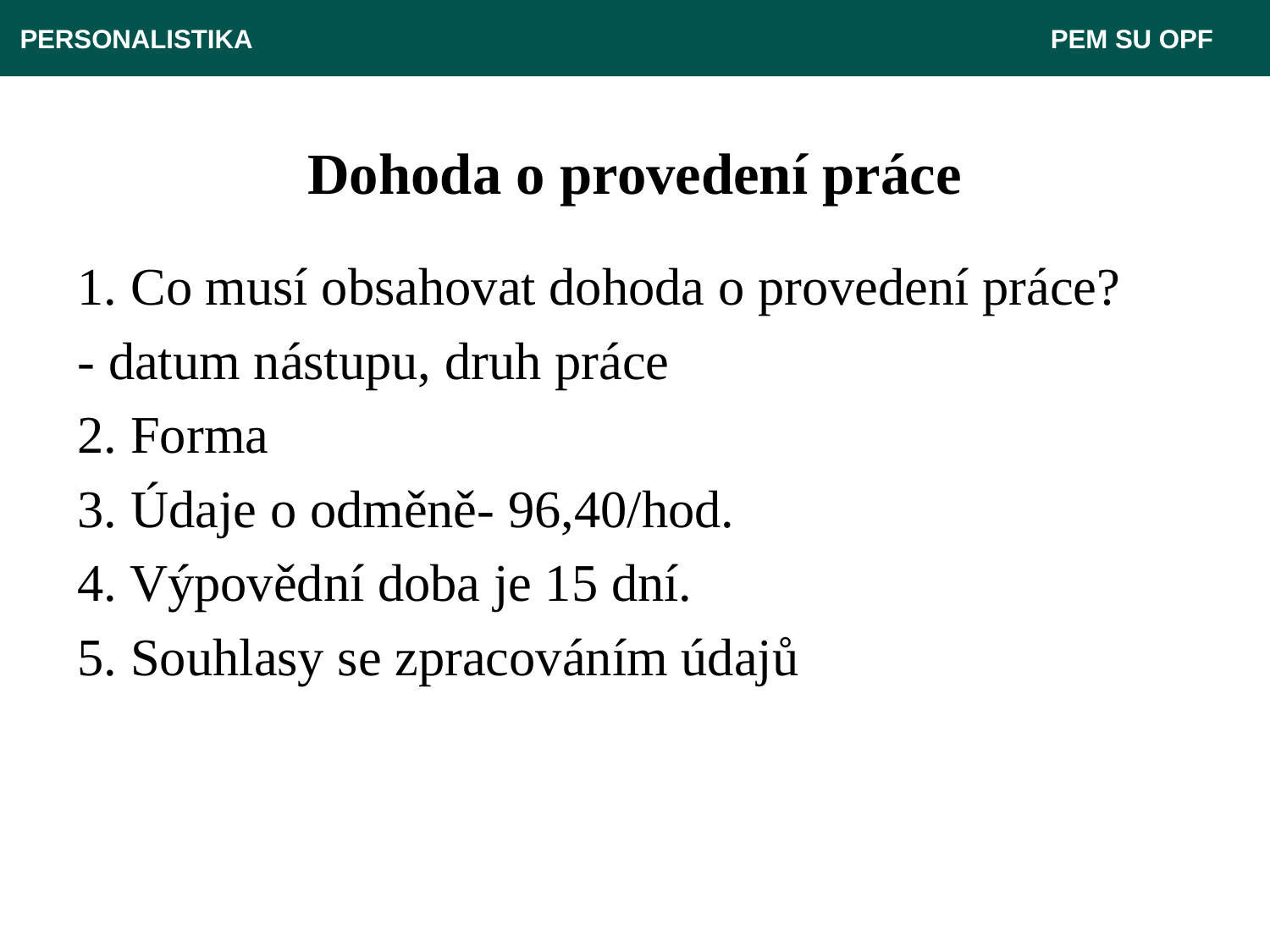

PERSONALISTIKA 							   PEM SU OPF
# Dohoda o provedení práce
1. Co musí obsahovat dohoda o provedení práce?
- datum nástupu, druh práce
2. Forma
3. Údaje o odměně- 96,40/hod.
4. Výpovědní doba je 15 dní.
5. Souhlasy se zpracováním údajů